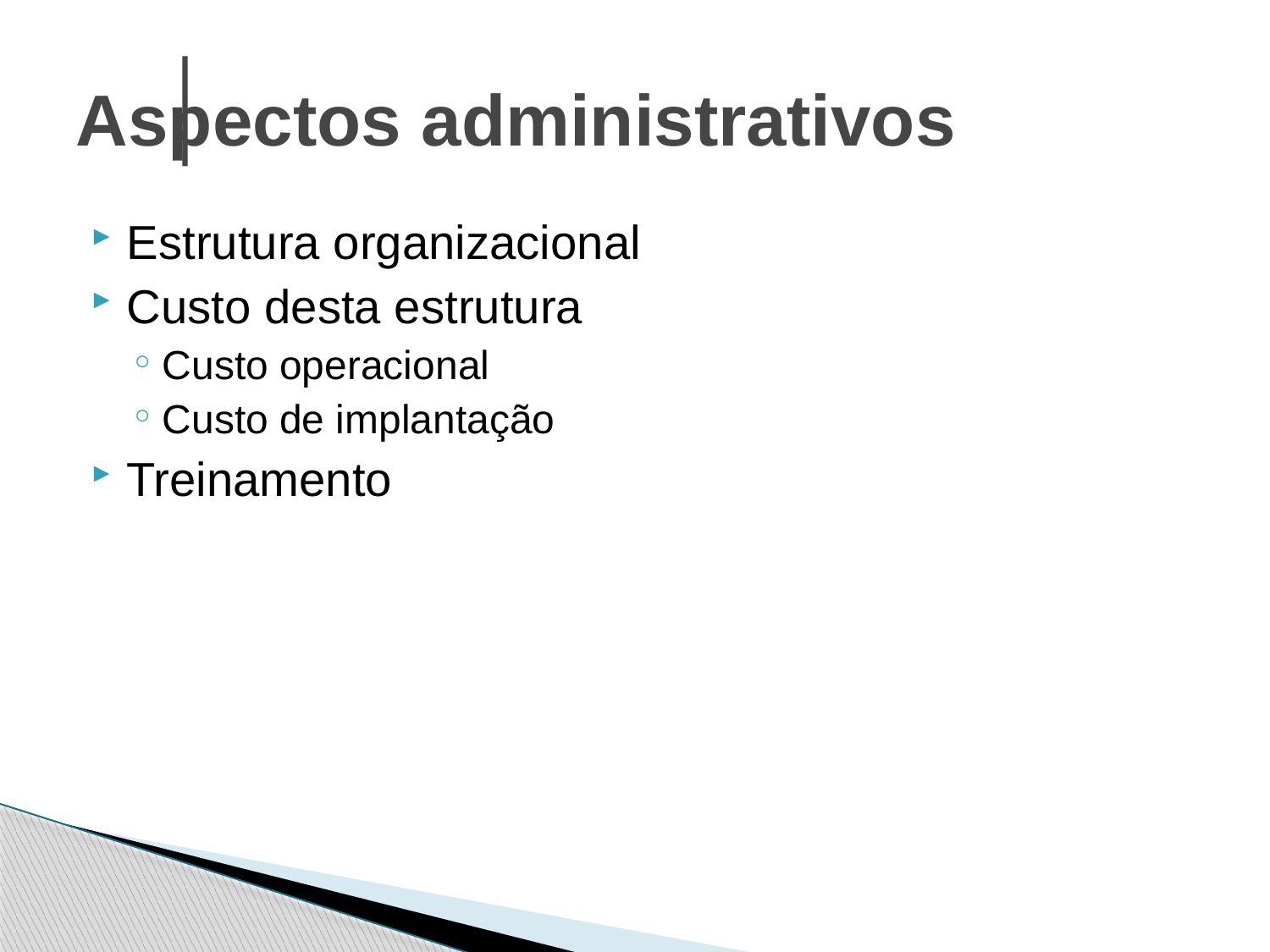

# Aspectos administrativos
Estrutura organizacional
Custo desta estrutura
Custo operacional
Custo de implantação
Treinamento